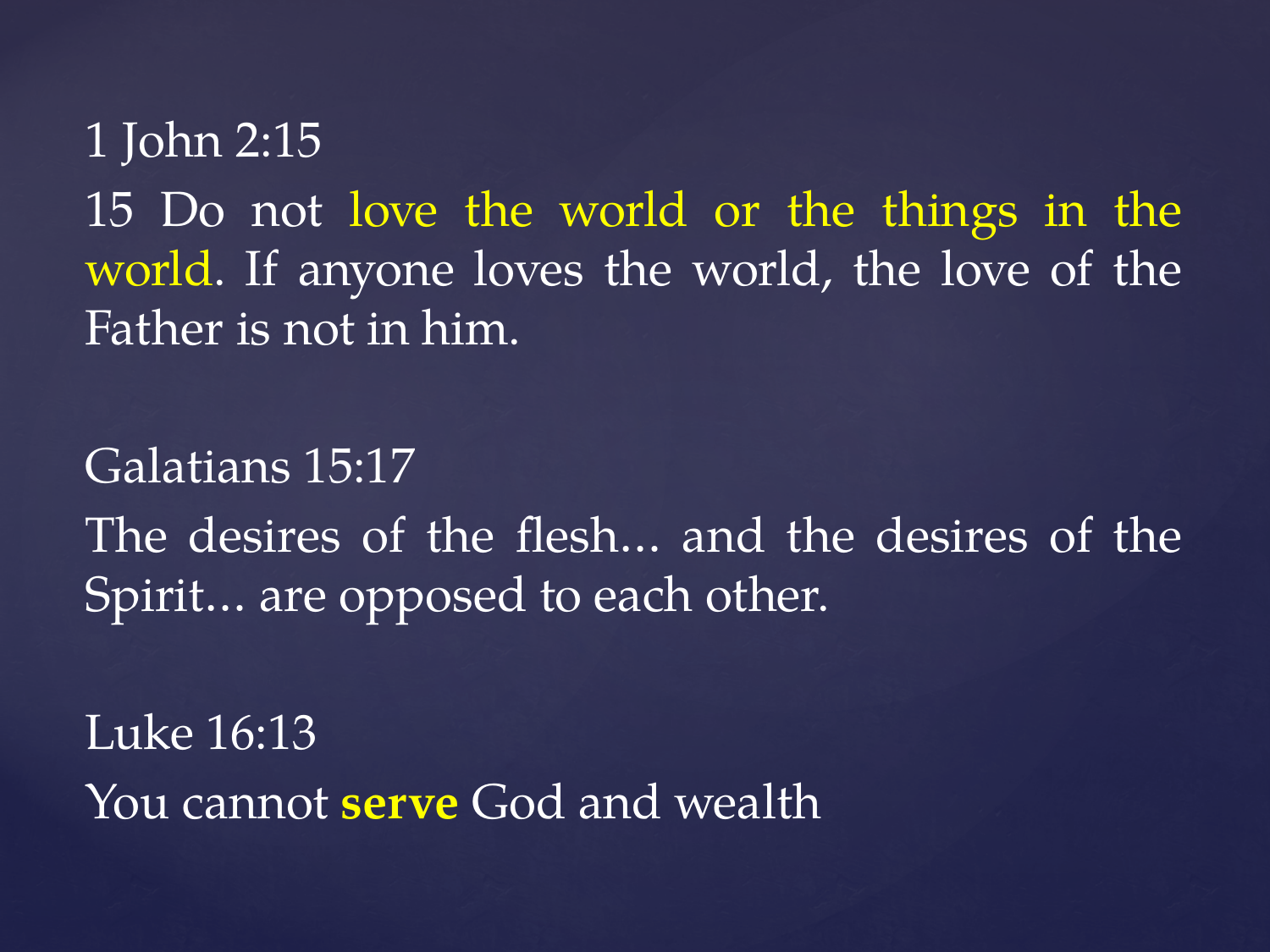

1 John 2:15
15 Do not love the world or the things in the world. If anyone loves the world, the love of the Father is not in him.

Galatians 15:17
The desires of the flesh… and the desires of the Spirit… are opposed to each other.

Luke 16:13
You cannot serve God and wealth